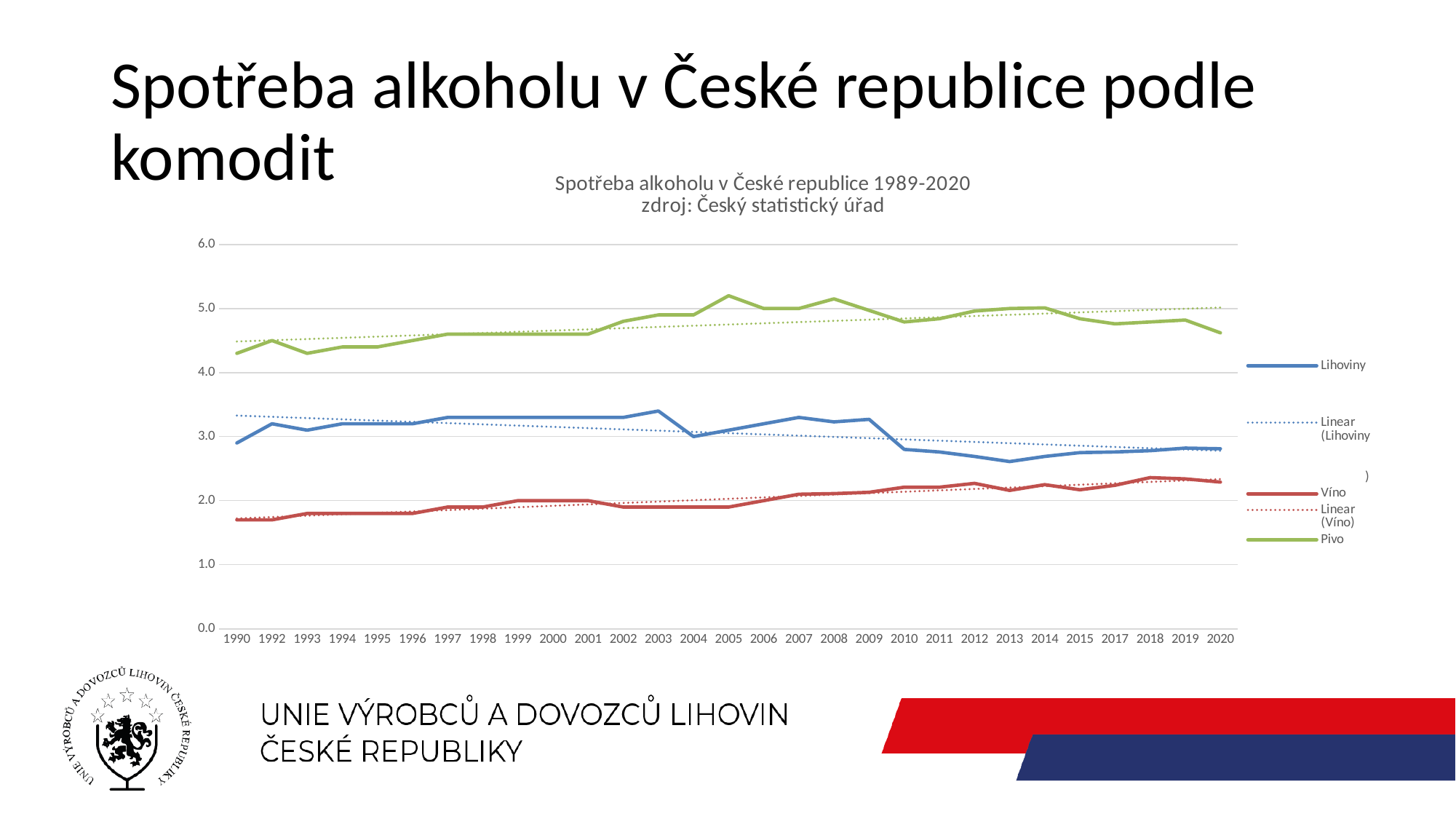

# Spotřeba alkoholu v České republice podle komodit

### Chart: Spotřeba alkoholu v České republice 1989-2020
zdroj: Český statistický úřad

| Category | Lihoviny                                             | Víno | Pivo  |
|---|---|---|---|
| 1990 | 2.9 | 1.7 | 4.3 |
| 1992 | 3.2 | 1.7 | 4.5 |
| 1993 | 3.1 | 1.8 | 4.3 |
| 1994 | 3.2 | 1.8 | 4.4 |
| 1995 | 3.2 | 1.8 | 4.4 |
| 1996 | 3.2 | 1.8 | 4.5 |
| 1997 | 3.3 | 1.9 | 4.6 |
| 1998 | 3.3 | 1.9 | 4.6 |
| 1999 | 3.3 | 2.0 | 4.6 |
| 2000 | 3.3 | 2.0 | 4.6 |
| 2001 | 3.3 | 2.0 | 4.6 |
| 2002 | 3.3 | 1.9 | 4.8 |
| 2003 | 3.4 | 1.9 | 4.9 |
| 2004 | 3.0 | 1.9 | 4.9 |
| 2005 | 3.1 | 1.9 | 5.2 |
| 2006 | 3.2 | 2.0 | 5.0 |
| 2007 | 3.3 | 2.1 | 5.0 |
| 2008 | 3.23 | 2.11 | 5.15 |
| 2009 | 3.27 | 2.13 | 4.97 |
| 2010 | 2.8 | 2.21 | 4.79 |
| 2011 | 2.76 | 2.21 | 4.84 |
| 2012 | 2.69 | 2.27 | 4.96 |
| 2013 | 2.61 | 2.16 | 5.0 |
| 2014 | 2.69 | 2.25 | 5.01 |
| 2015 | 2.75 | 2.17 | 4.84 |
| 2017 | 2.76 | 2.24 | 4.76 |
| 2018 | 2.78 | 2.36 | 4.79 |
| 2019 | 2.82 | 2.34 | 4.82 |
| 2020 | 2.81 | 2.29 | 4.62 |